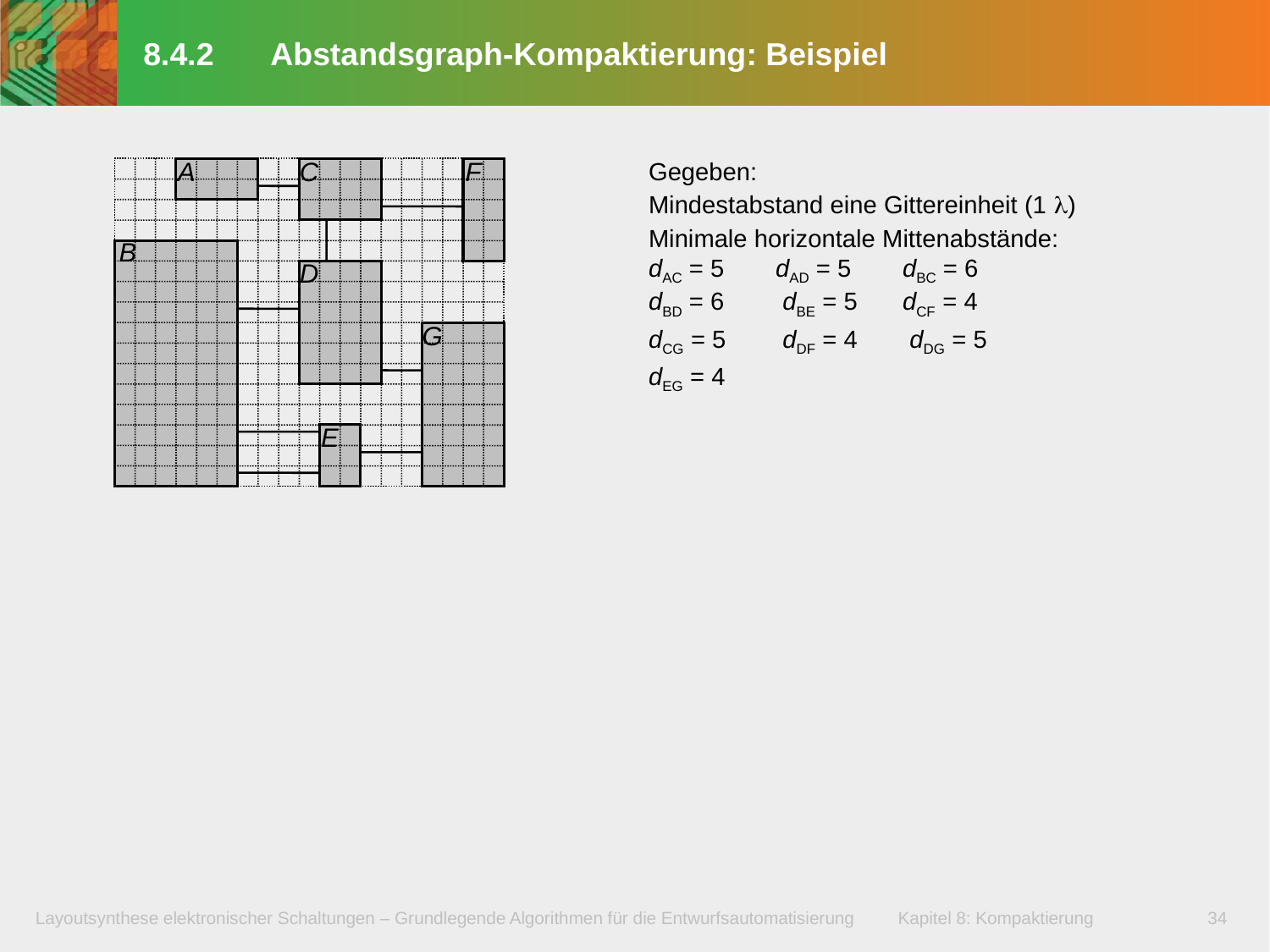

# 8.4.2	Abstandsgraph-Kompaktierung: Beispiel
Gegeben:
Mindestabstand eine Gittereinheit (1 λ)
Minimale horizontale Mittenabstände:
dAC = 5	dAD = 5 	dBC = 6
dBD = 6  	 dBE = 5 	dCF = 4
dCG = 5	 dDF = 4 	 dDG = 5
dEG = 4

A
C
F

B

D

G

E